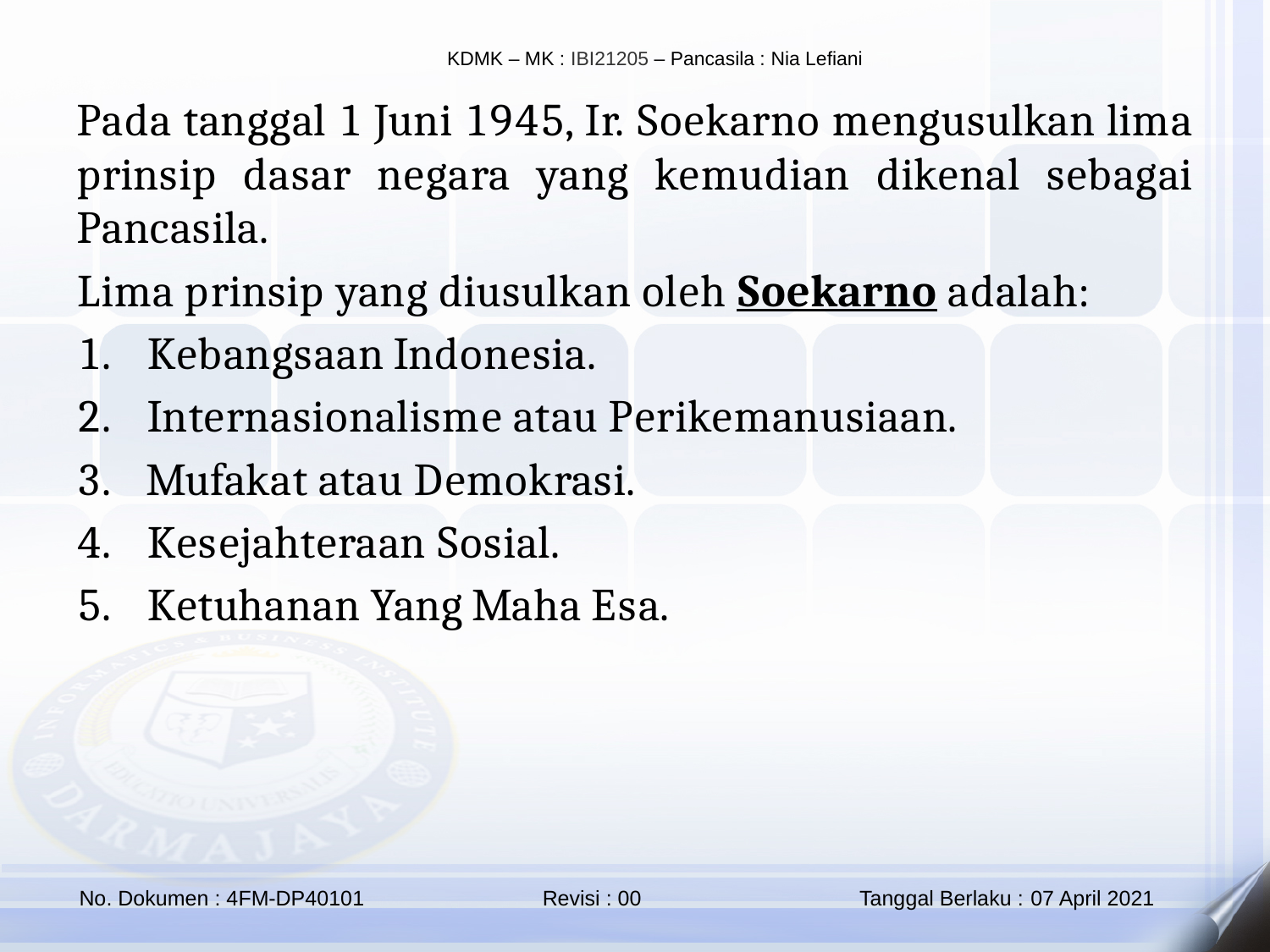

Pada tanggal 1 Juni 1945, Ir. Soekarno mengusulkan lima prinsip dasar negara yang kemudian dikenal sebagai Pancasila.
Lima prinsip yang diusulkan oleh Soekarno adalah:
Kebangsaan Indonesia.
Internasionalisme atau Perikemanusiaan.
Mufakat atau Demokrasi.
Kesejahteraan Sosial.
Ketuhanan Yang Maha Esa.